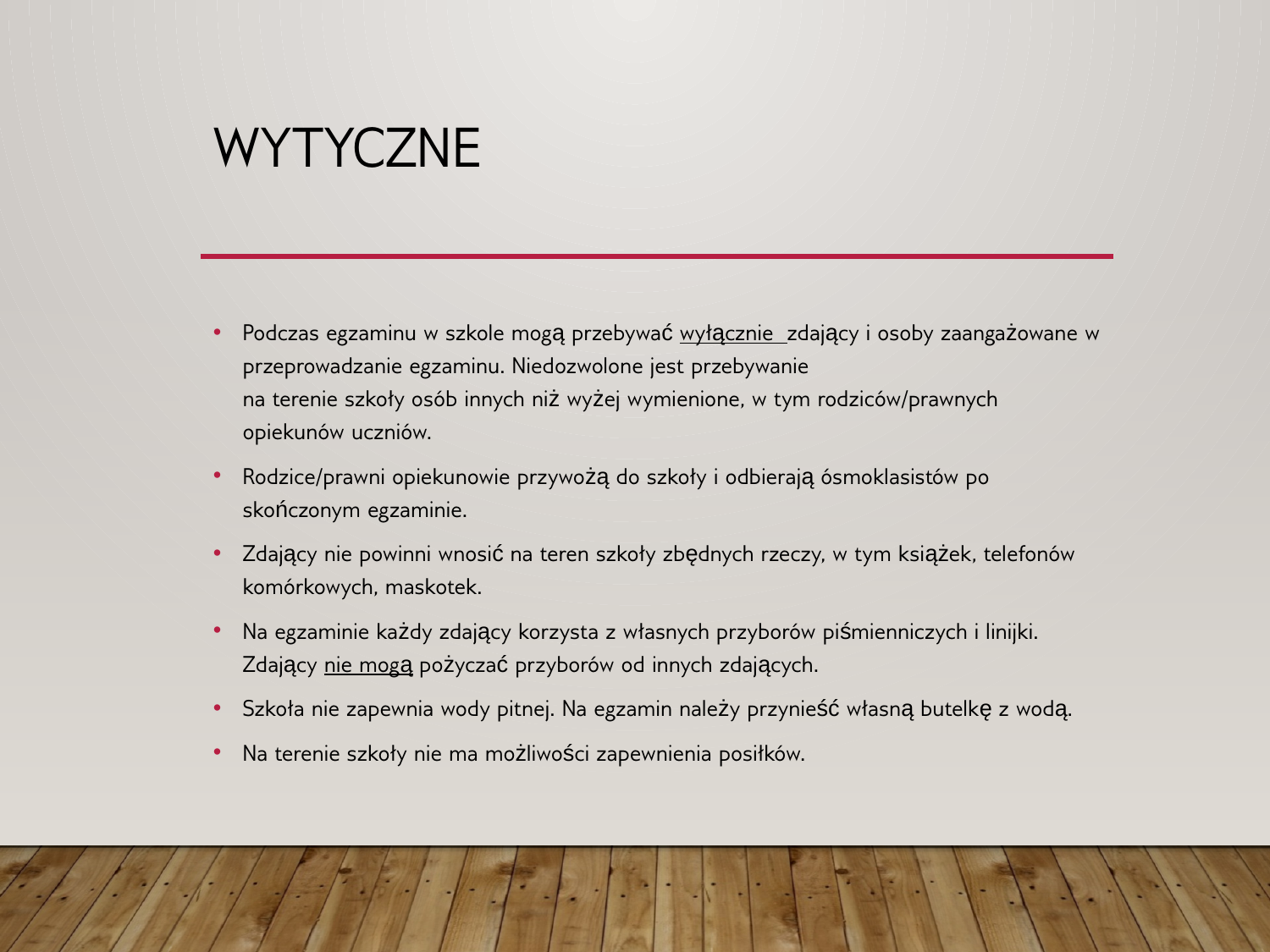

# wytycznE
Podczas egzaminu w szkole mogą przebywać wyłącznie  zdający i osoby zaangażowane w przeprowadzanie egzaminu. Niedozwolone jest przebywanie
na terenie szkoły osób innych niż wyżej wymienione, w tym rodziców/prawnych opiekunów uczniów.
Rodzice/prawni opiekunowie przywożą do szkoły i odbierają ósmoklasistów po skończonym egzaminie.
Zdający nie powinni wnosić na teren szkoły zbędnych rzeczy, w tym książek, telefonów komórkowych, maskotek.
Na egzaminie każdy zdający korzysta z własnych przyborów piśmienniczych i linijki. Zdający nie mogą pożyczać przyborów od innych zdających.
Szkoła nie zapewnia wody pitnej. Na egzamin należy przynieść własną butelkę z wodą.
Na terenie szkoły nie ma możliwości zapewnienia posiłków.